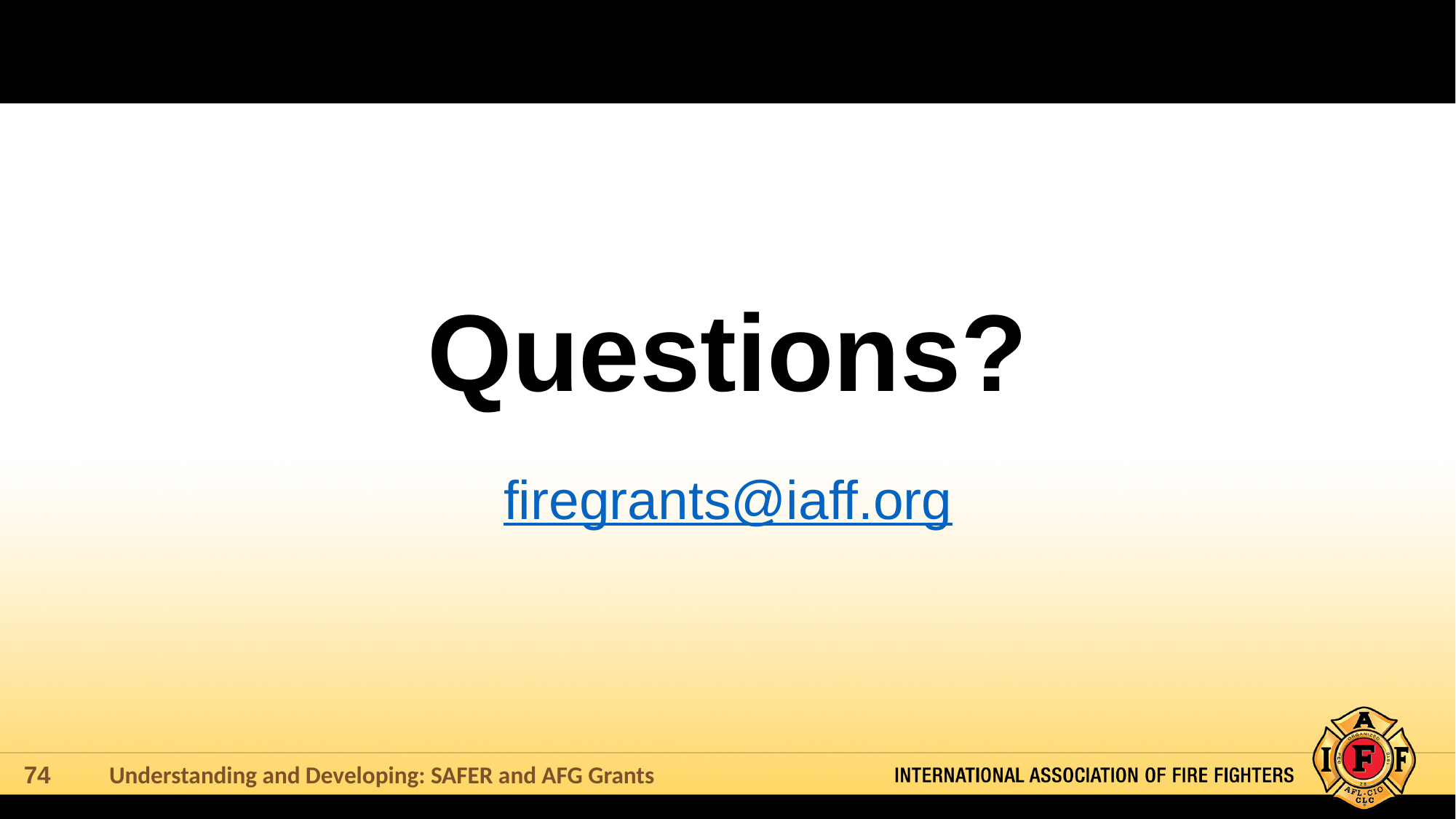

Questions?
firegrants@iaff.org
Understanding and Developing: SAFER and AFG Grants